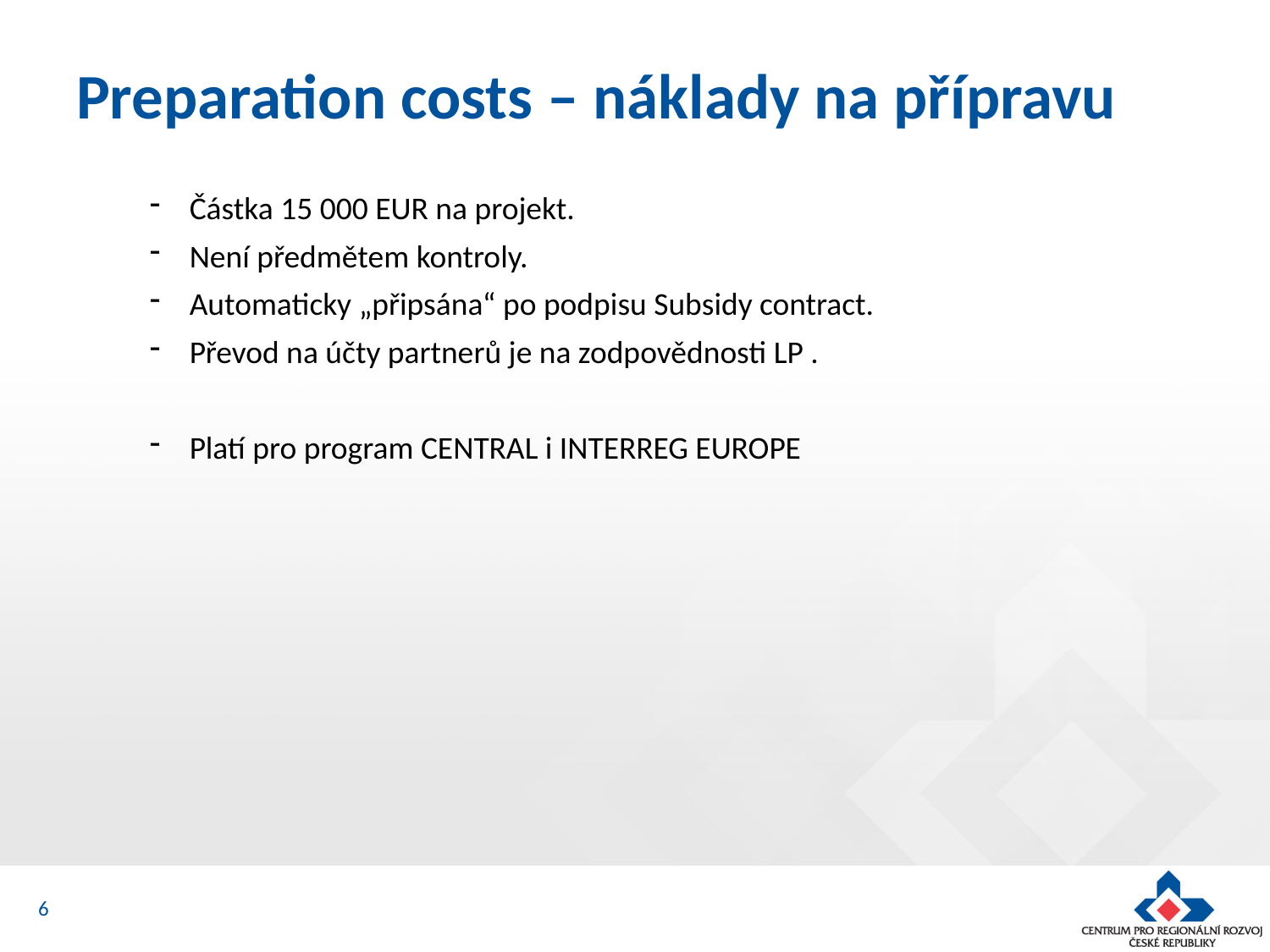

# Preparation costs – náklady na přípravu
Částka 15 000 EUR na projekt.
Není předmětem kontroly.
Automaticky „připsána“ po podpisu Subsidy contract.
Převod na účty partnerů je na zodpovědnosti LP .

Platí pro program CENTRAL i INTERREG EUROPE
6